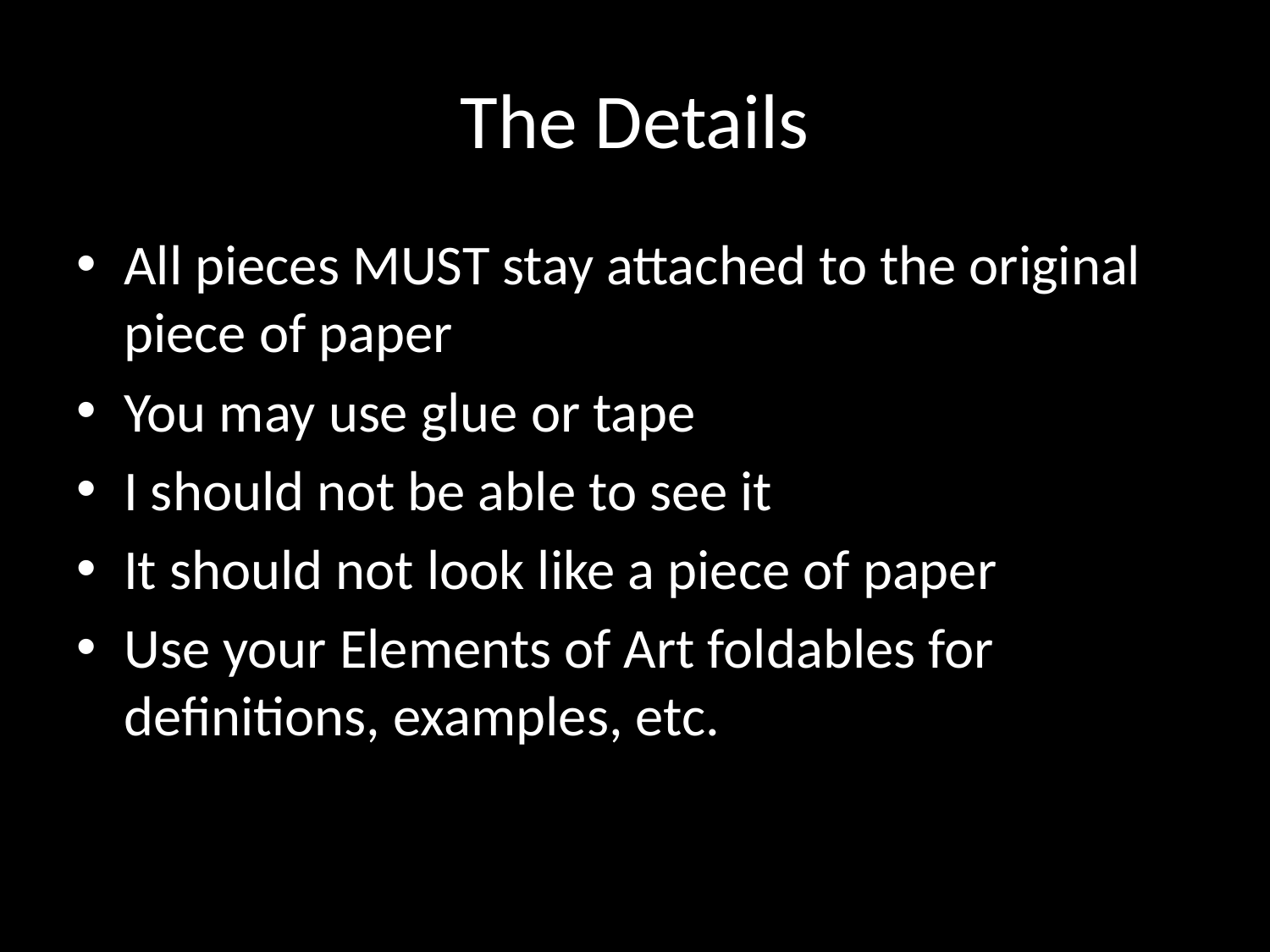

# The Details
All pieces MUST stay attached to the original piece of paper
You may use glue or tape
I should not be able to see it
It should not look like a piece of paper
Use your Elements of Art foldables for definitions, examples, etc.